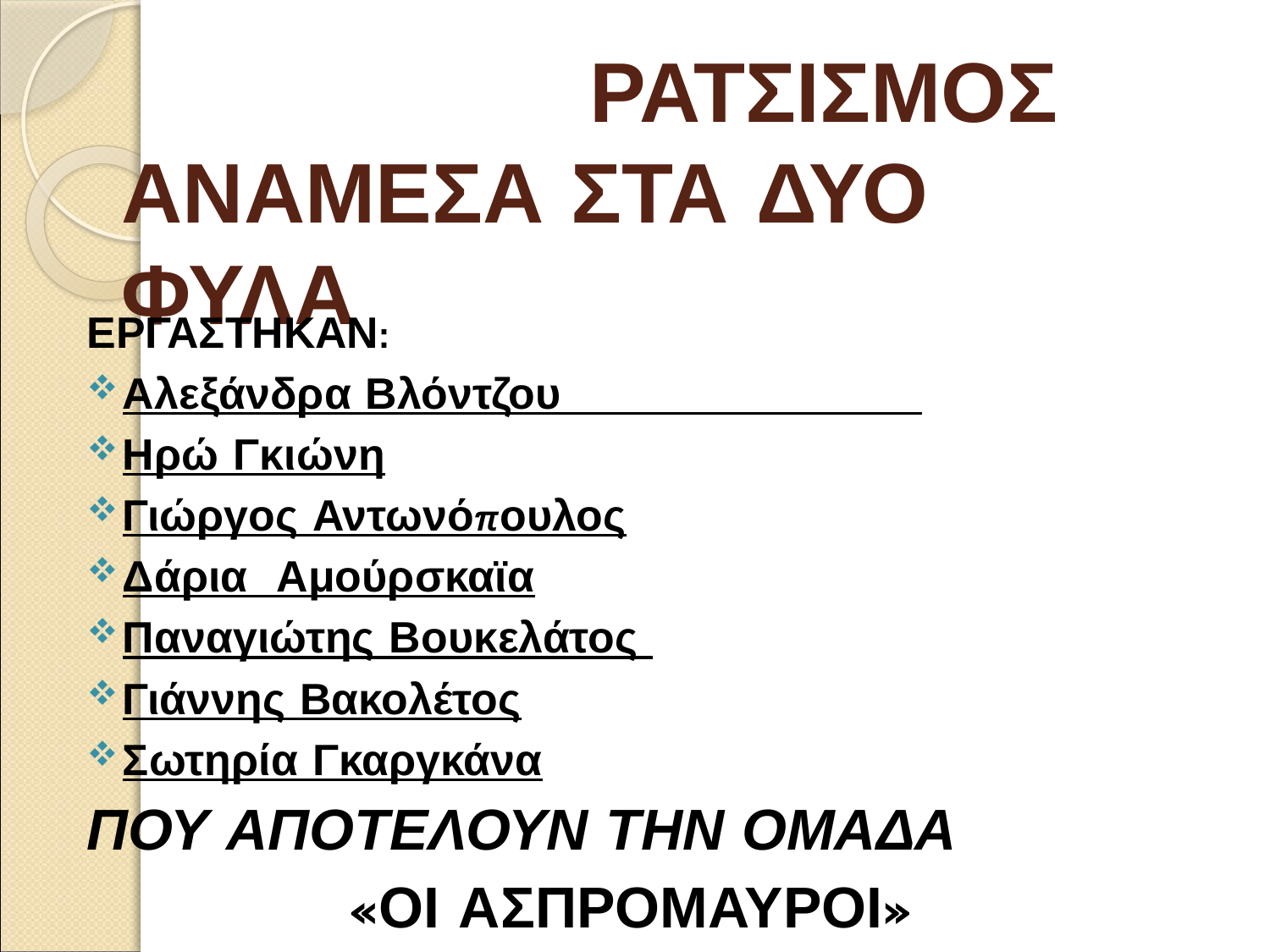

# ΡΑΤΣΙΣΜΟΣ    ΑΝΑΜΕΣΑ ΣΤΑ ΔΥΟ ΦΥΛΑ
ΕΡΓΑΣΤΗΚΑΝ:
Αλεξάνδρα Βλόντζου
Ηρώ Γκιώνη
Γιώργος Αντωνόπουλος
Δάρια  Αμούρσκαϊα
Παναγιώτης Βουκελάτος
Γιάννης Βακολέτος
Σωτηρία Γκαργκάνα
ΠΟΥ ΑΠΟΤΕΛΟΥΝ ΤΗΝ ΟΜΑΔΑ
              «ΟΙ ΑΣΠΡΟΜΑΥΡΟΙ»